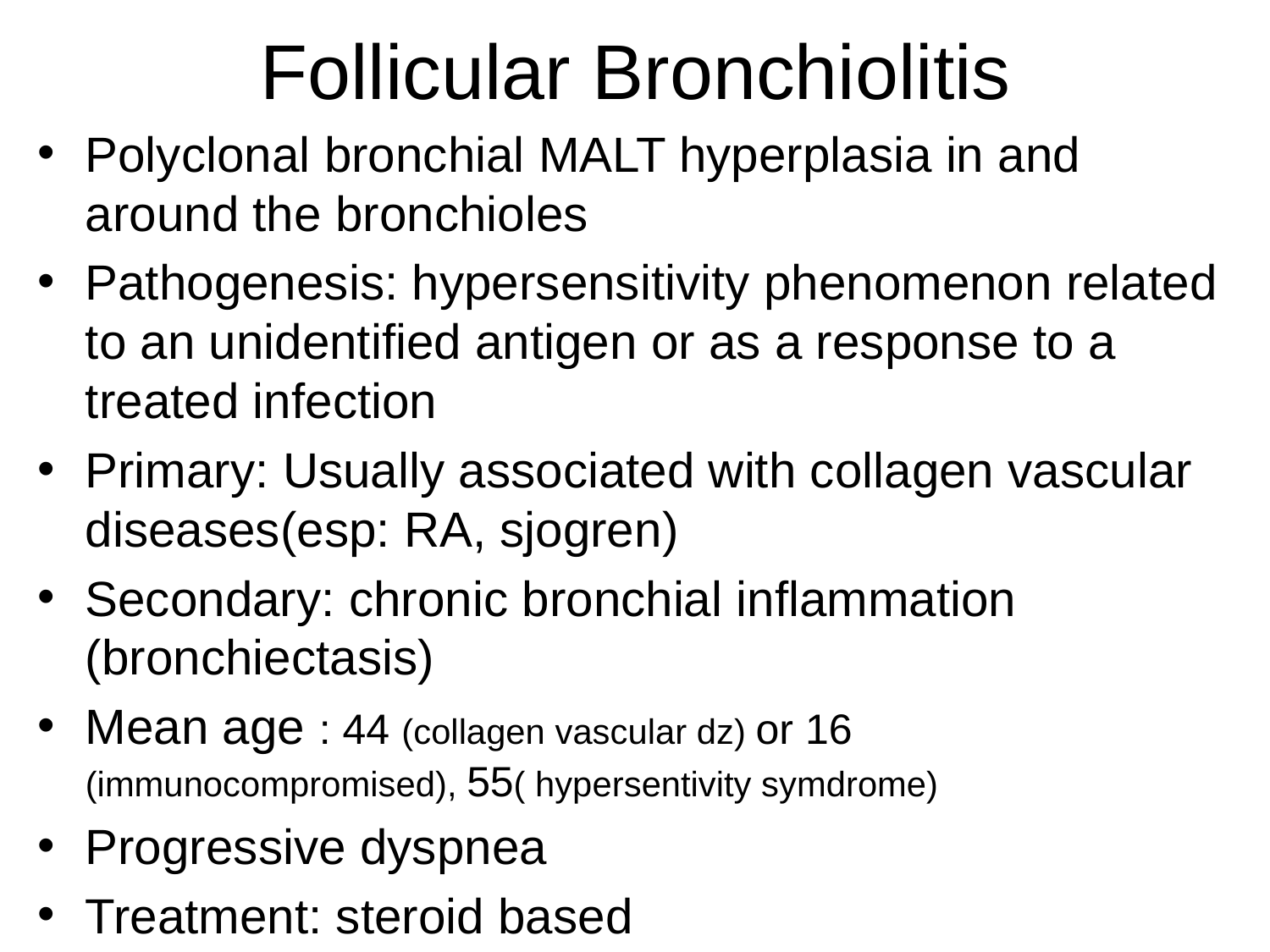

# Follicular Bronchiolitis
Polyclonal bronchial MALT hyperplasia in and around the bronchioles
Pathogenesis: hypersensitivity phenomenon related to an unidentified antigen or as a response to a treated infection
Primary: Usually associated with collagen vascular diseases(esp: RA, sjogren)
Secondary: chronic bronchial inflammation (bronchiectasis)
Mean age : 44 (collagen vascular dz) or 16 (immunocompromised), 55( hypersentivity symdrome)
Progressive dyspnea
Treatment: steroid based